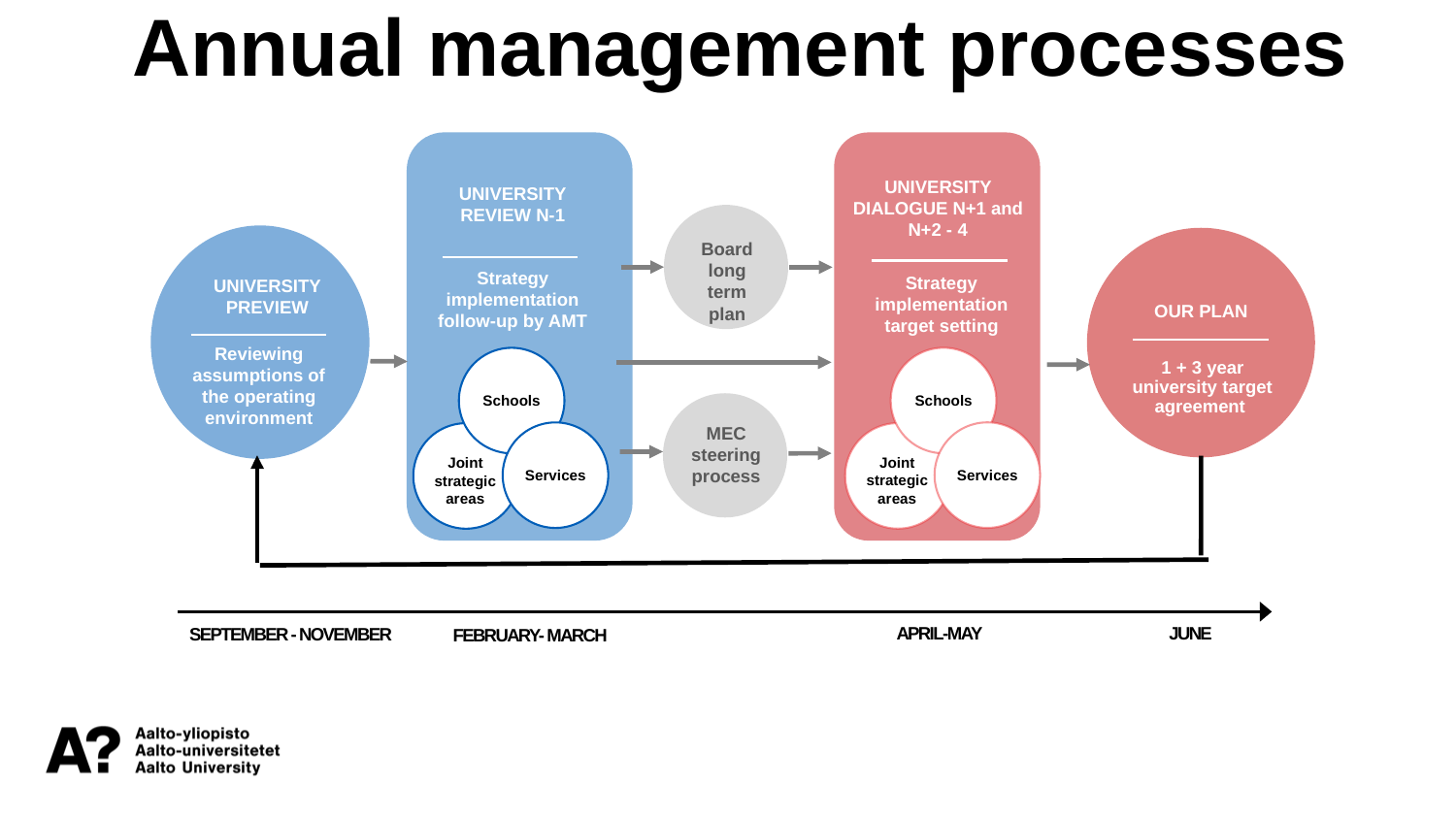

Annual management processes

UNIVERSITY DIALOGUE N+1 and N+2 - 4
UNIVERSITY
REVIEW N-1

Board long term plan
Strategy implementation follow-up by AMT
Strategy implementation
target setting
UNIVERSITY PREVIEW
OUR PLAN
Reviewing assumptions of the operating environment

Schools
1 + 3 year university target agreement
Schools

MEC steering process

Services

Joint strategic areas

Joint strategic areas
Services
FEBRUARY- MARCH
APRIL-MAY
JUNE
SEPTEMBER - NOVEMBER